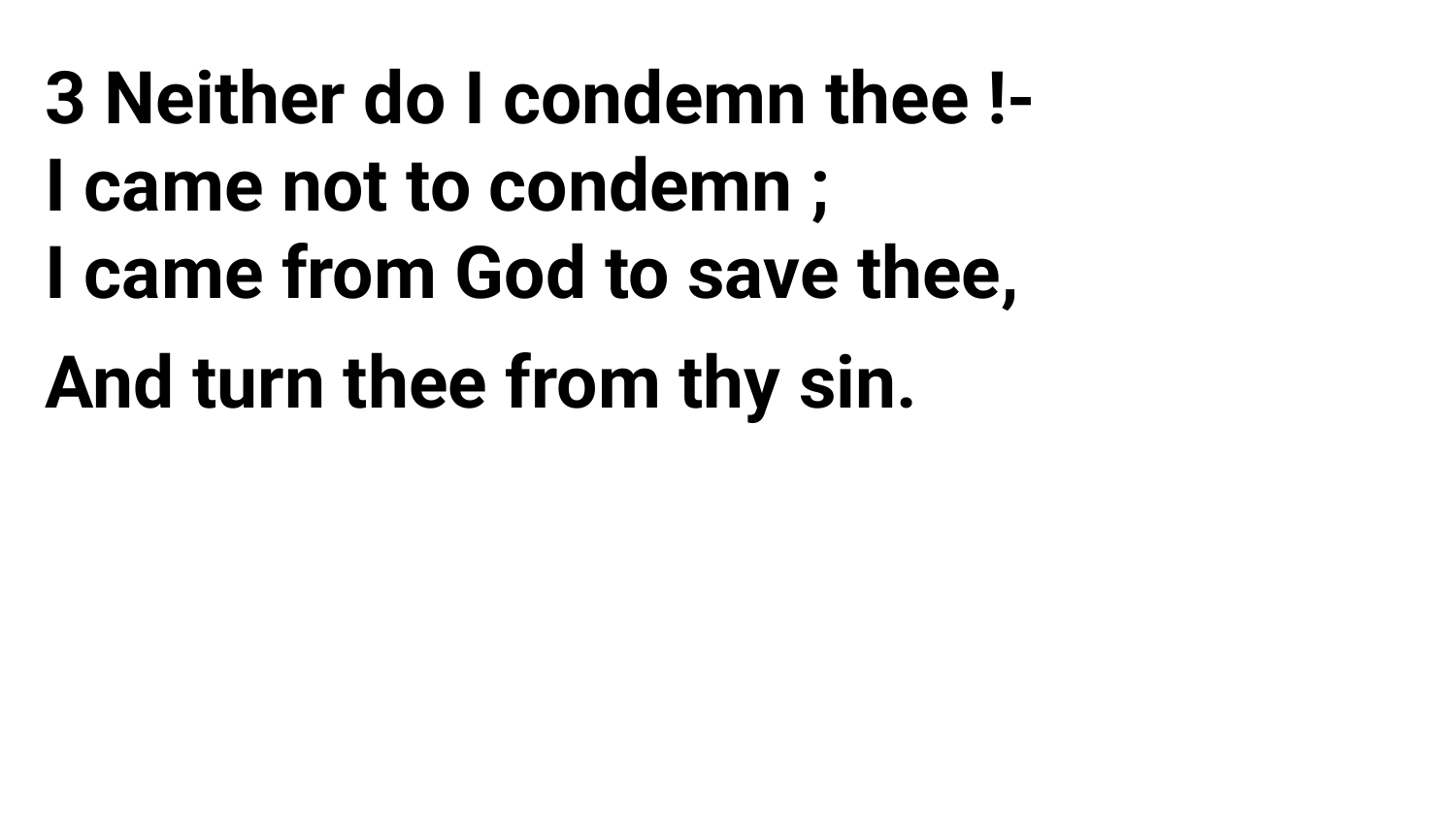

3 Neither do I condemn thee !-
I came not to condemn ;
I came from God to save thee,
And turn thee from thy sin.